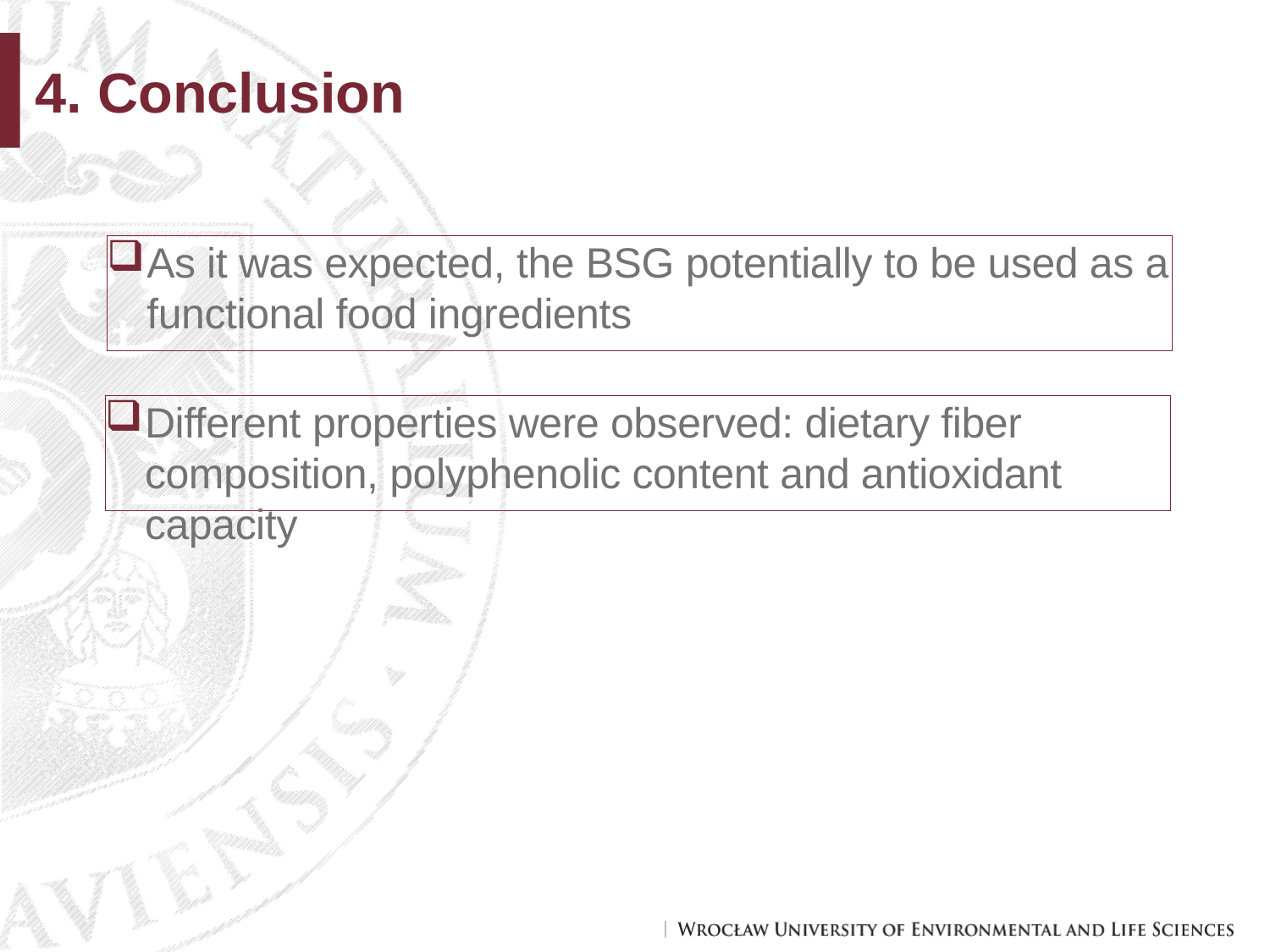

# 4. Conclusion
As it was expected, the BSG potentially to be used as a functional food ingredients
Different properties were observed: dietary fiber composition, polyphenolic content and antioxidant capacity